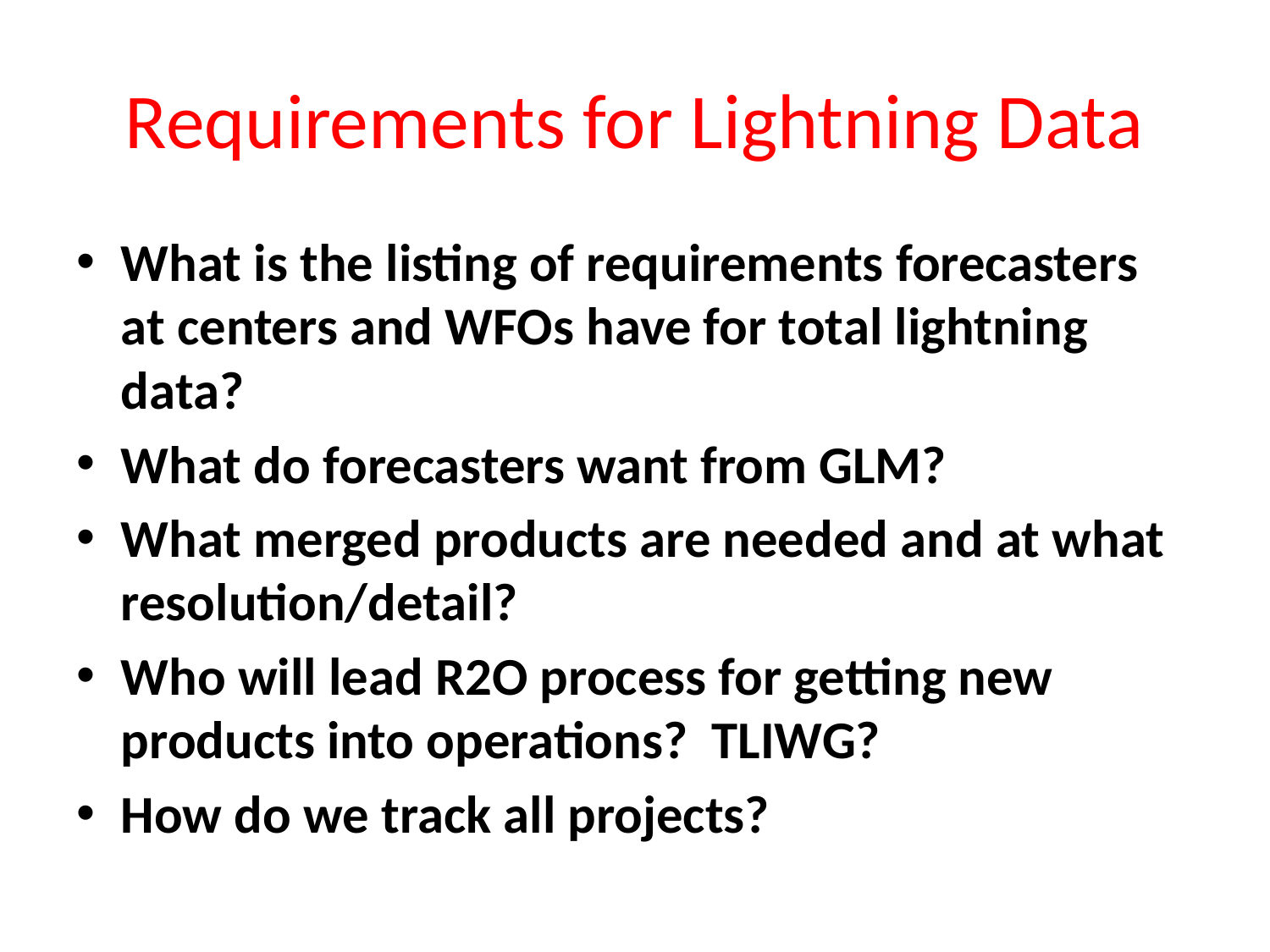

# Requirements for Lightning Data
What is the listing of requirements forecasters at centers and WFOs have for total lightning data?
What do forecasters want from GLM?
What merged products are needed and at what resolution/detail?
Who will lead R2O process for getting new products into operations?  TLIWG?
How do we track all projects?